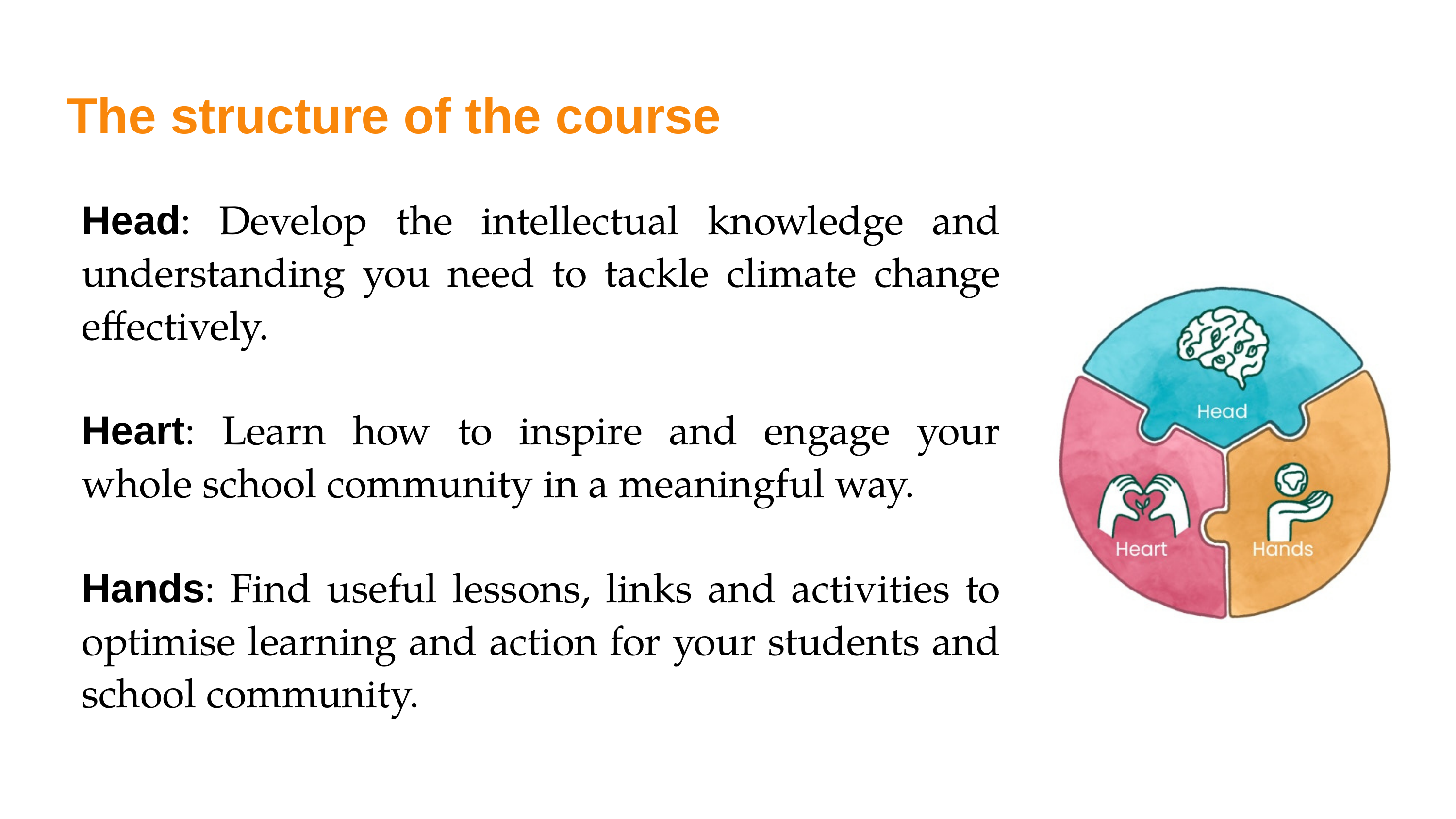

The structure of the course
Head: Develop the intellectual knowledge and understanding you need to tackle climate change effectively.

Heart: Learn how to inspire and engage your whole school community in a meaningful way.

Hands: Find useful lessons, links and activities to optimise learning and action for your students and school community.